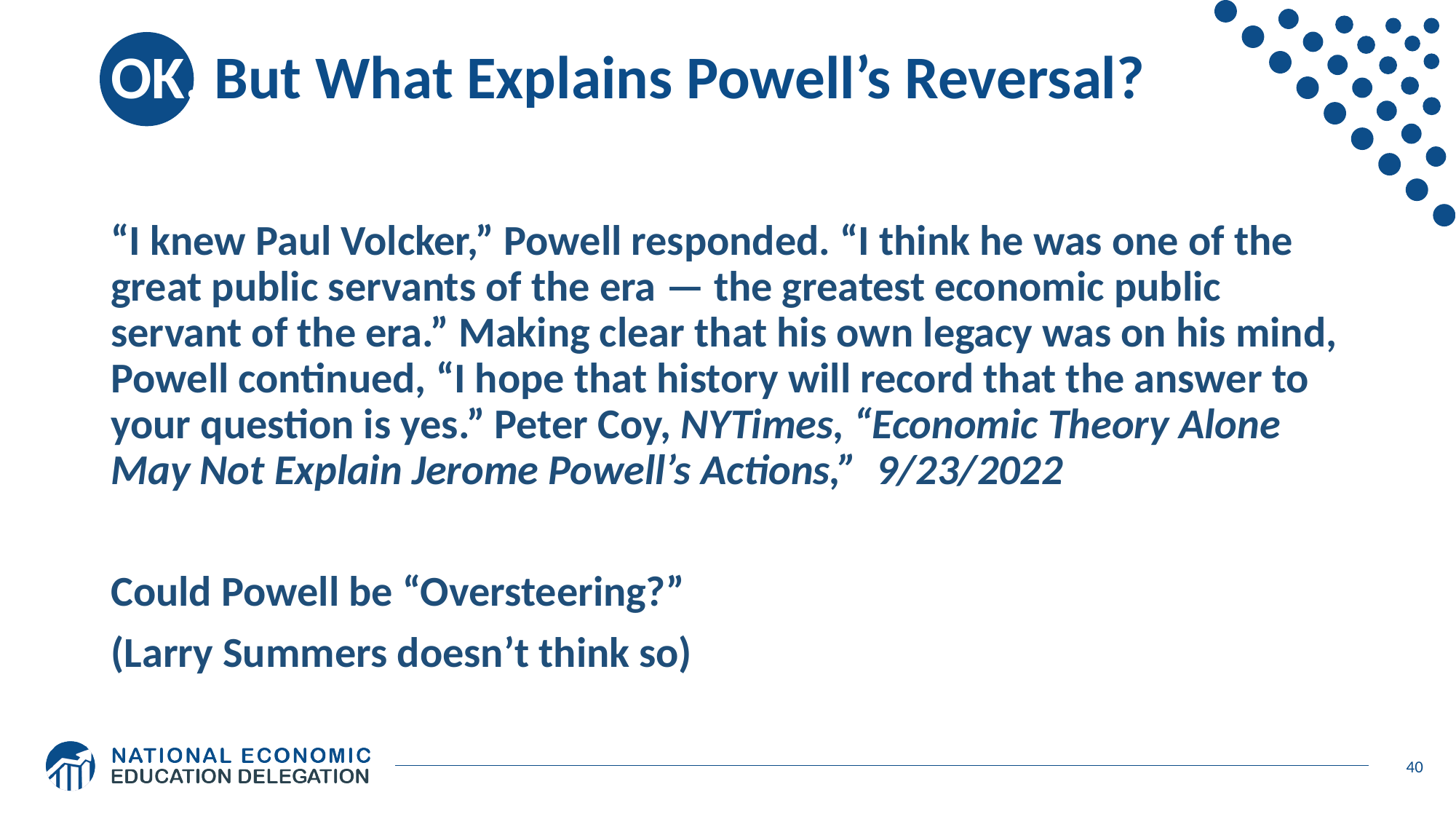

# OK, But What Explains Powell’s Reversal?
“I knew Paul Volcker,” Powell responded. “I think he was one of the great public servants of the era — the greatest economic public servant of the era.” Making clear that his own legacy was on his mind, Powell continued, “I hope that history will record that the answer to your question is yes.” Peter Coy, NYTimes, “Economic Theory Alone May Not Explain Jerome Powell’s Actions,”  9/23/2022

Could Powell be “Oversteering?”
(Larry Summers doesn’t think so)
40